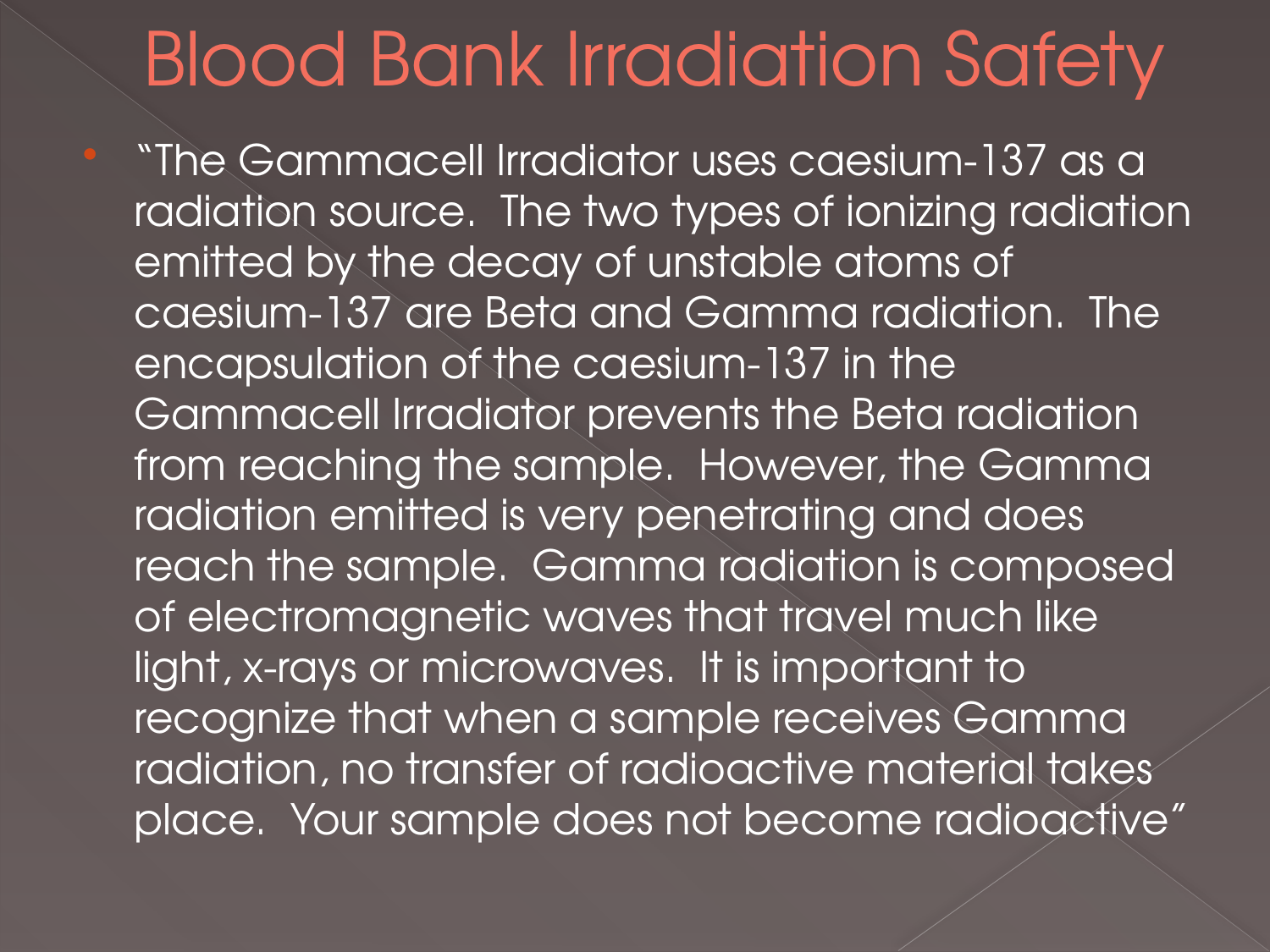

# Blood Bank Irradiation Safety
“The Gammacell Irradiator uses caesium-137 as a radiation source.  The two types of ionizing radiation emitted by the decay of unstable atoms of caesium-137 are Beta and Gamma radiation.  The encapsulation of the caesium-137 in the Gammacell Irradiator prevents the Beta radiation from reaching the sample.  However, the Gamma radiation emitted is very penetrating and does reach the sample.  Gamma radiation is composed of electromagnetic waves that travel much like light, x-rays or microwaves.  It is important to recognize that when a sample receives Gamma radiation, no transfer of radioactive material takes place.  Your sample does not become radioactive”